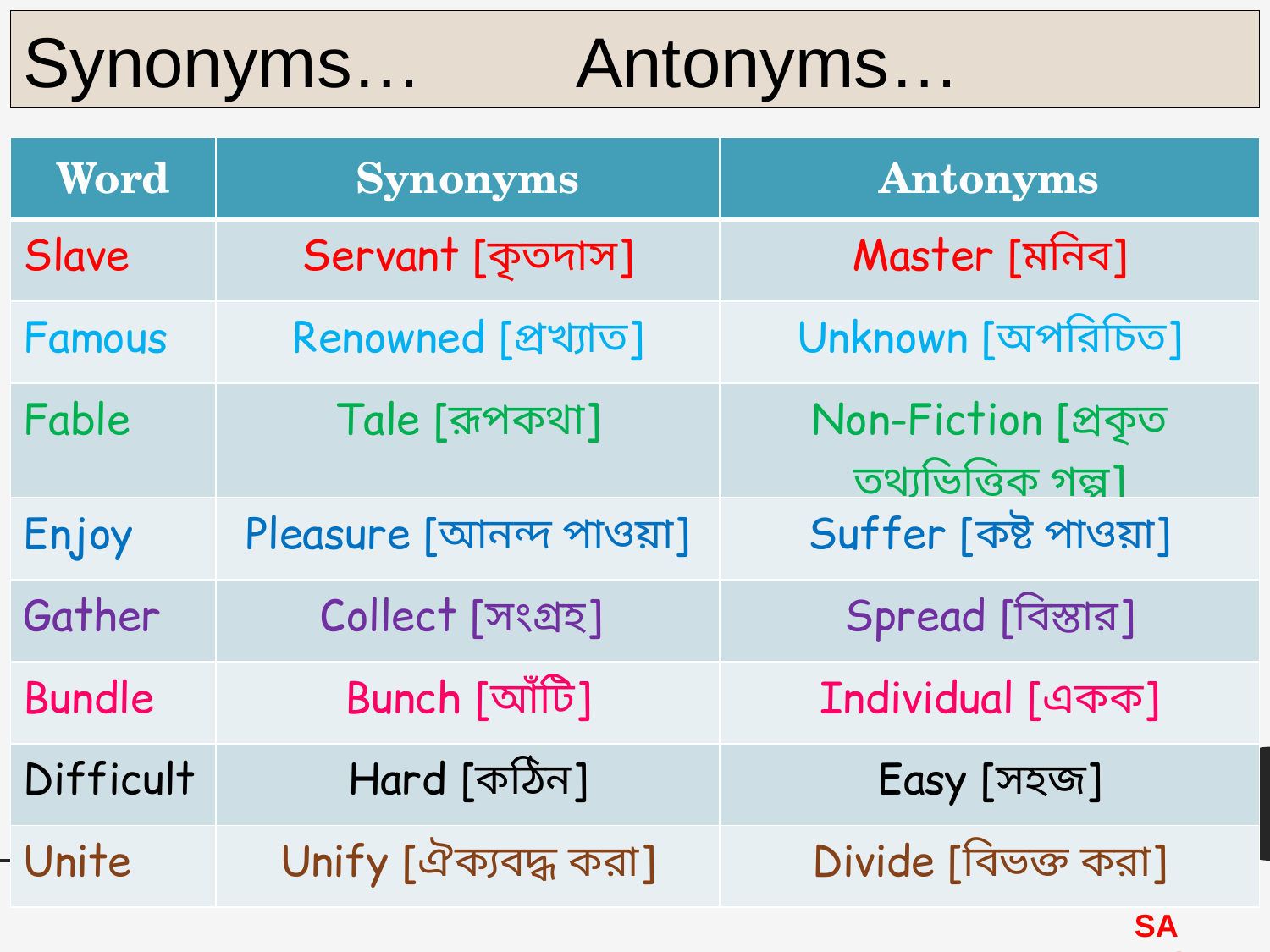

Synonyms…        Antonyms…
| Word | Synonyms | Antonyms |
| --- | --- | --- |
| Slave | Servant [কৃতদাস] | Master [মনিব] |
| Famous | Renowned [প্রখ্যাত] | Unknown [অপরিচিত] |
| Fable | Tale [রূপকথা] | Non-Fiction [প্রকৃত তথ্যভিত্তিক গল্প] |
| Enjoy | Pleasure [আনন্দ পাওয়া] | Suffer [কষ্ট পাওয়া] |
| Gather | Collect [সংগ্রহ] | Spread [বিস্তার] |
| Bundle | Bunch [আঁটি] | Individual [একক] |
| Difficult | Hard [কঠিন] | Easy [সহজ] |
| Unite | Unify [ঐক্যবদ্ধ করা] | Divide [বিভক্ত করা] |
SA Asha